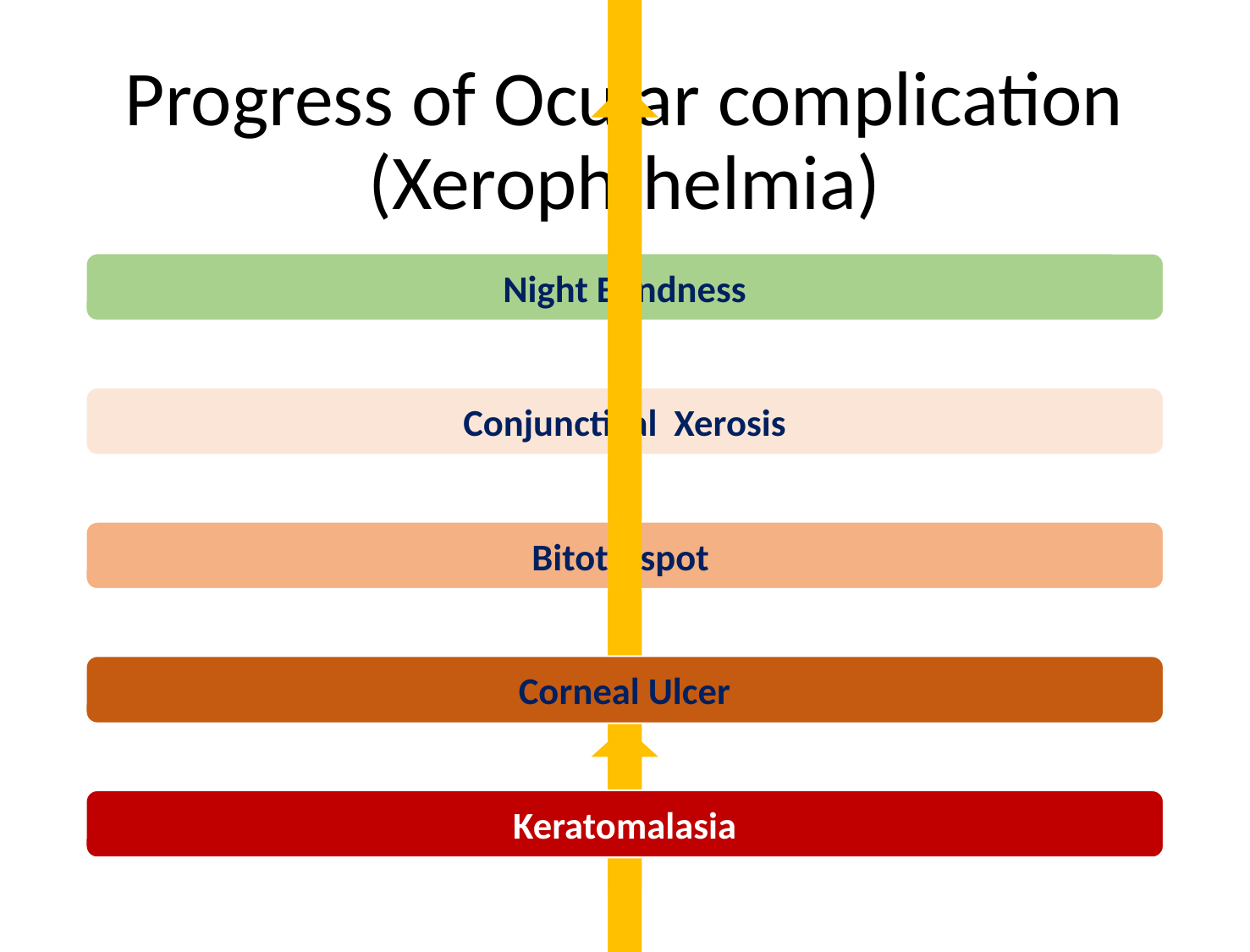

# Progress of Ocular complication (Xerophthelmia)
Night Blindness
Conjunctival  Xerosis
Bitot’s spot
Corneal Ulcer
Keratomalasia